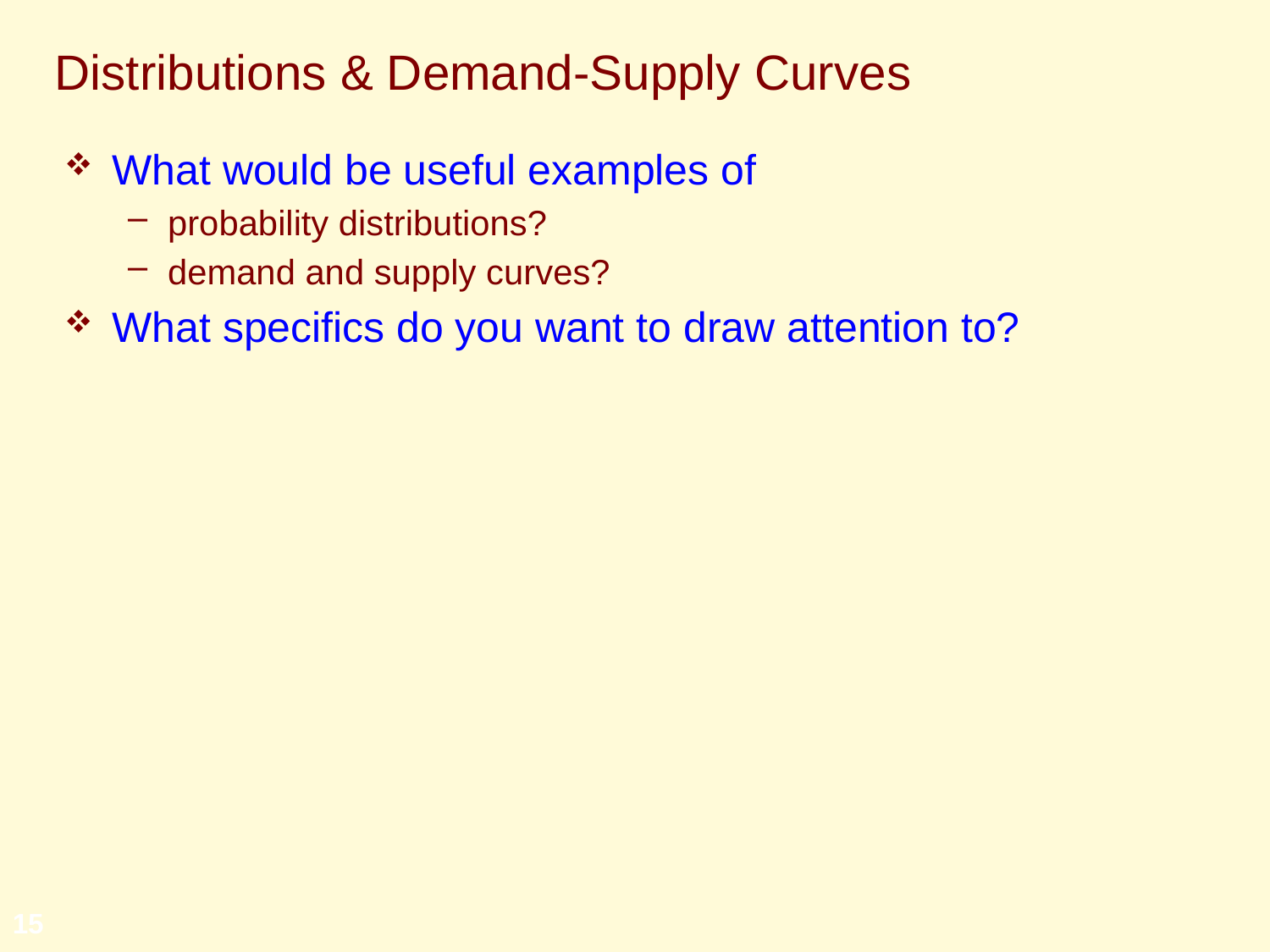

# Distributions & Demand-Supply Curves
What would be useful examples of
probability distributions?
demand and supply curves?
What specifics do you want to draw attention to?